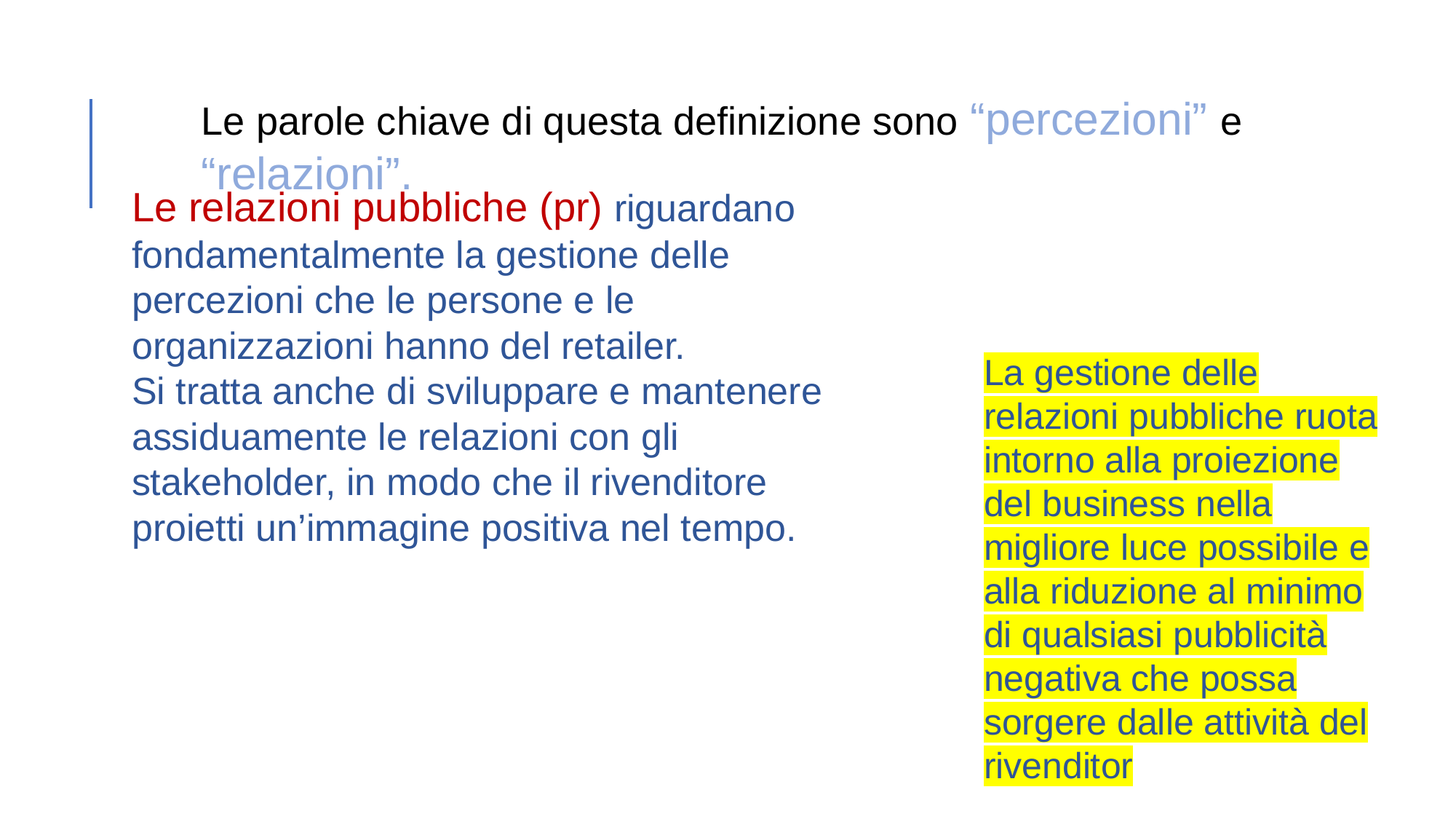

Le parole chiave di questa definizione sono “percezioni” e “relazioni”.
Le relazioni pubbliche (pr) riguardano fondamentalmente la gestione delle percezioni che le persone e le organizzazioni hanno del retailer.
Si tratta anche di sviluppare e mantenere assiduamente le relazioni con gli stakeholder, in modo che il rivenditore proietti un’immagine positiva nel tempo.
La gestione delle relazioni pubbliche ruota intorno alla proiezione del business nella migliore luce possibile e alla riduzione al minimo di qualsiasi pubblicità negativa che possa sorgere dalle attività del rivenditor